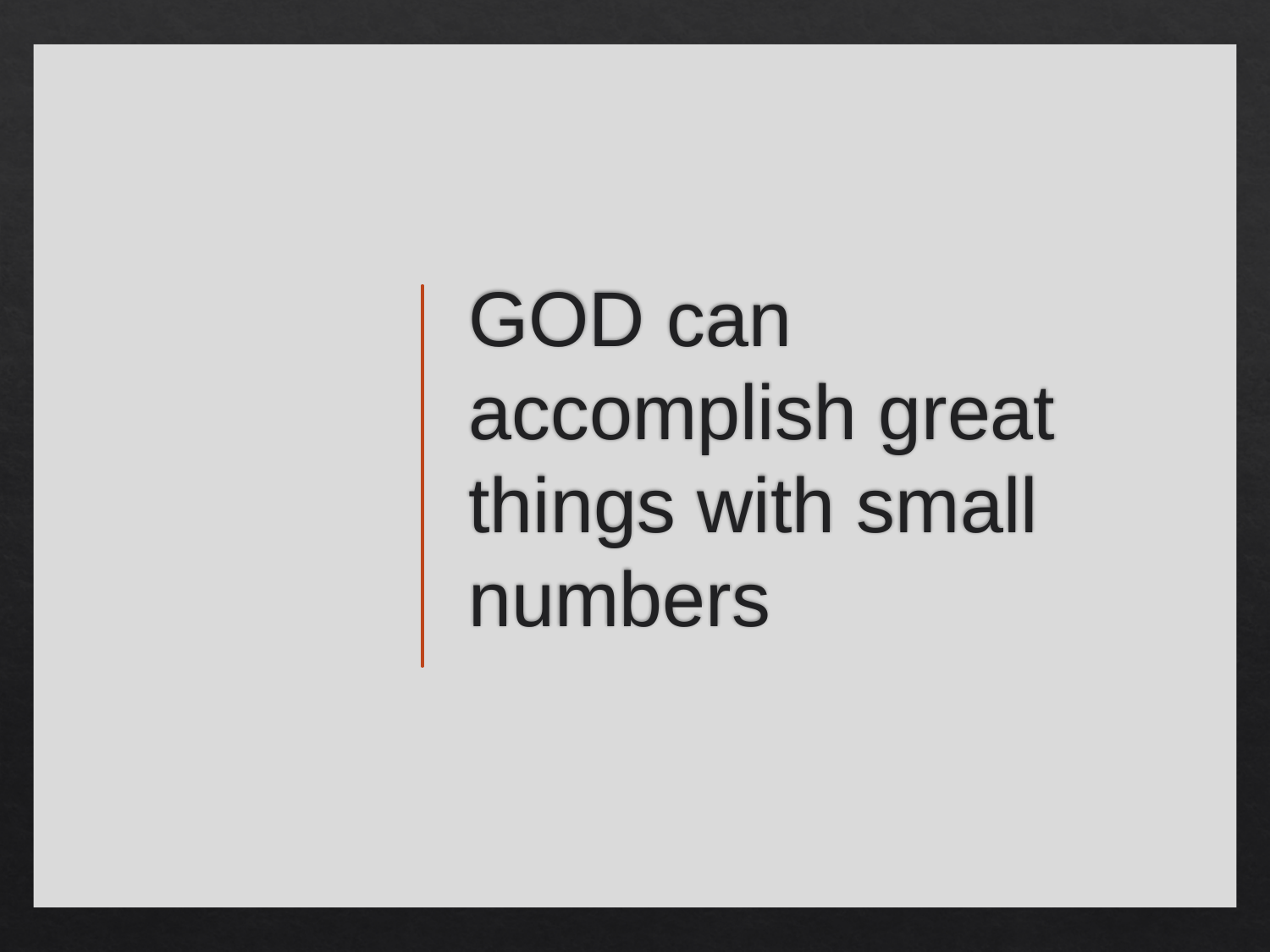

# GOD can accomplish great things with small numbers